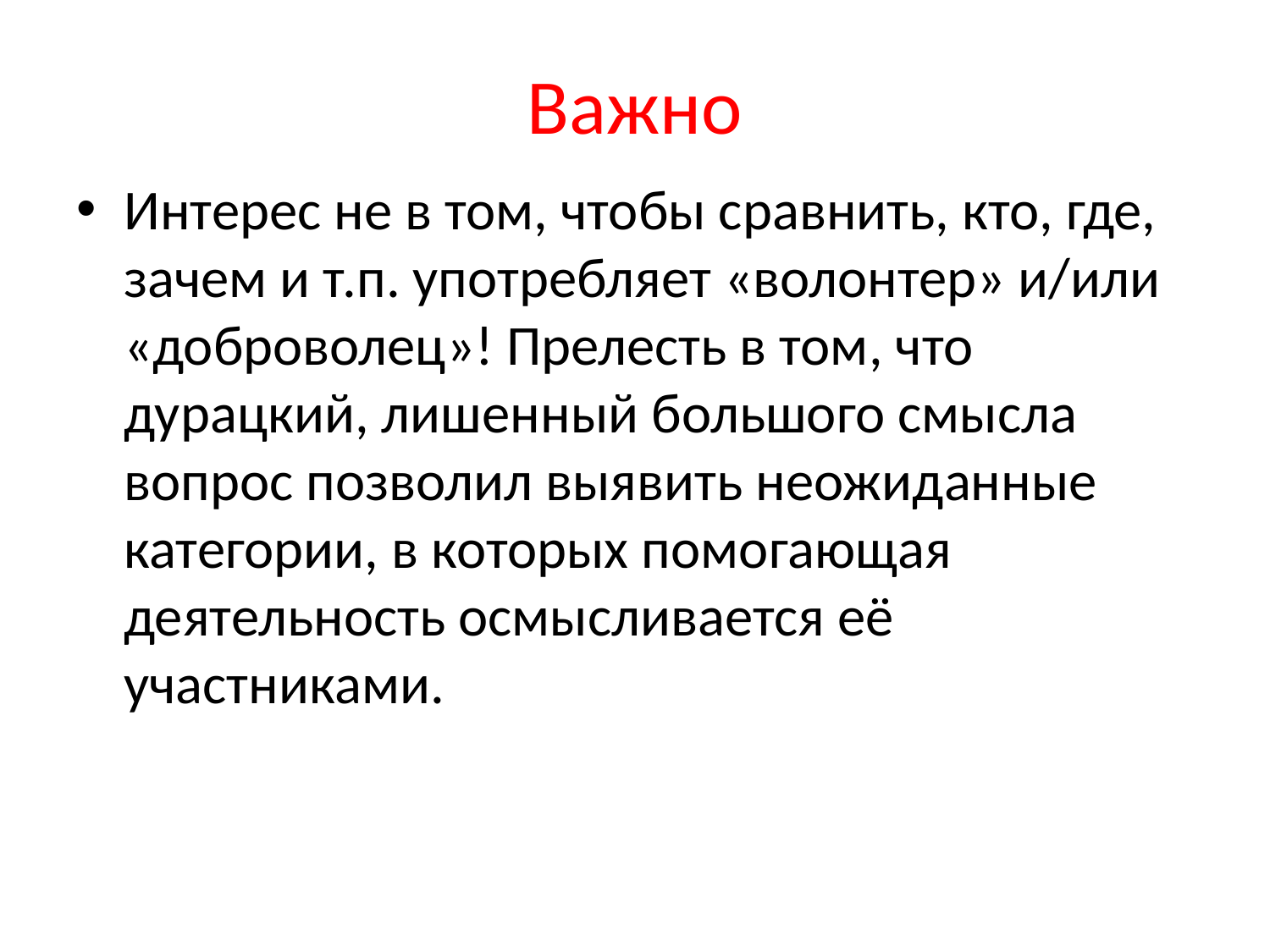

# Важно
Интерес не в том, чтобы сравнить, кто, где, зачем и т.п. употребляет «волонтер» и/или «доброволец»! Прелесть в том, что дурацкий, лишенный большого смысла вопрос позволил выявить неожиданные категории, в которых помогающая деятельность осмысливается её участниками.